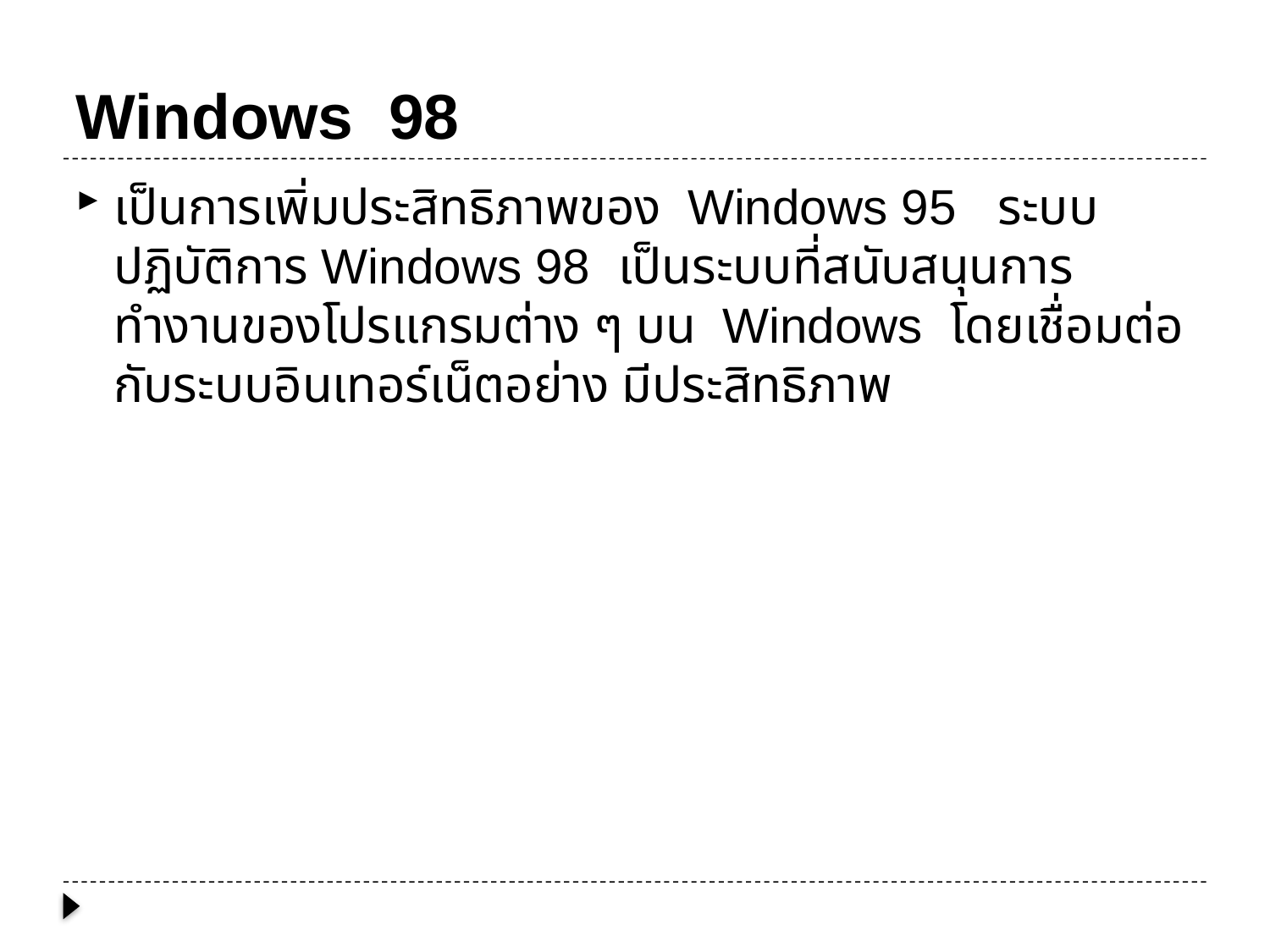

# Windows  98
เป็นการเพิ่มประสิทธิภาพของ  Windows 95   ระบบปฏิบัติการ Windows 98  เป็นระบบที่สนับสนุนการทำงานของโปรแกรมต่าง ๆ บน  Windows  โดยเชื่อมต่อกับระบบอินเทอร์เน็ตอย่าง มีประสิทธิภาพ